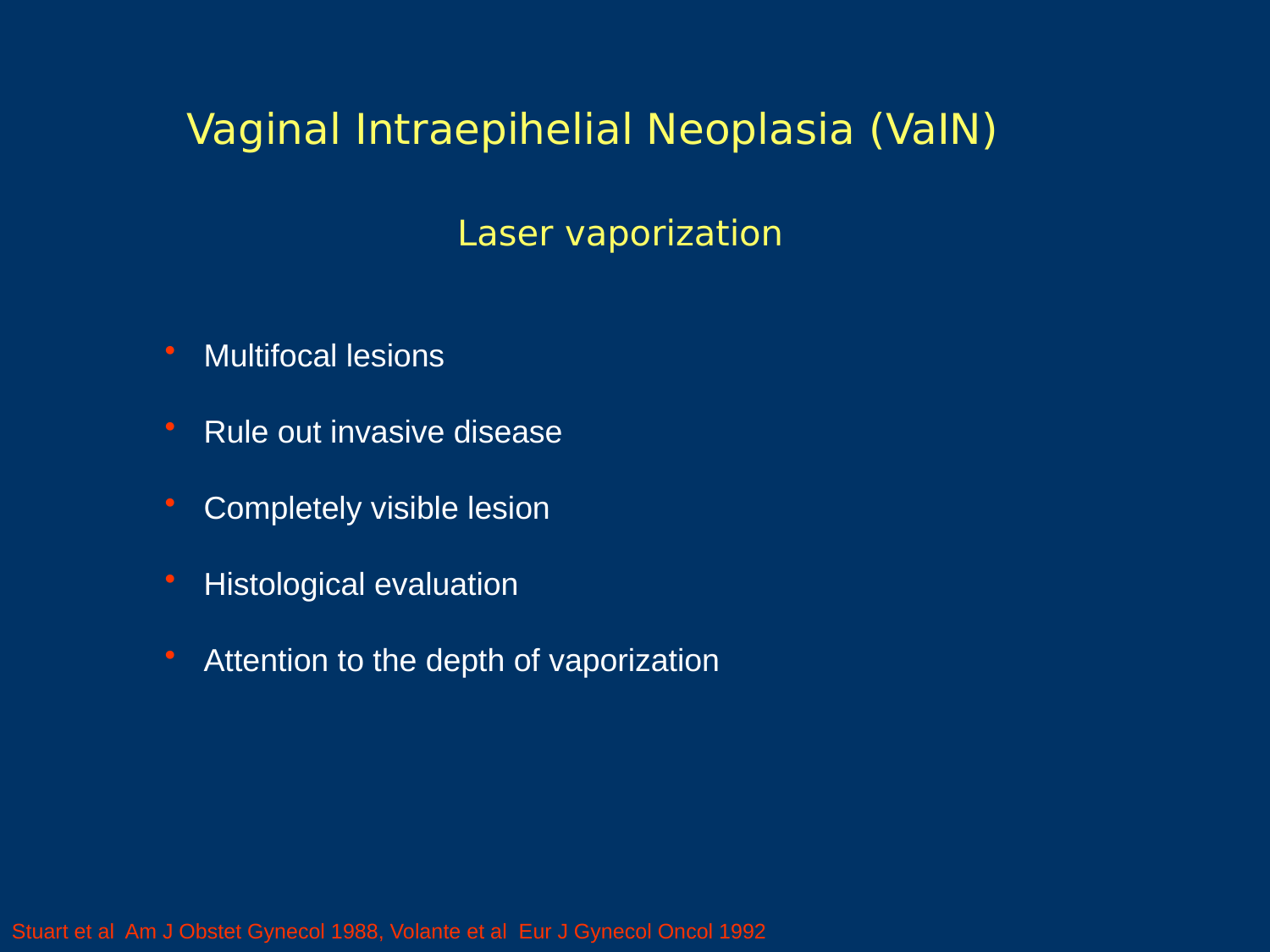

Vaginal Intraepihelial Neoplasia (VaIN)

                    Laser vaporization

 Multifocal lesions

 Rule out invasive disease

 Completely visible lesion

 Histological evaluation

 Attention to the depth of vaporization

Stuart et al  Am J Obstet Gynecol 1988, Volante et al  Eur J Gynecol Oncol 1992